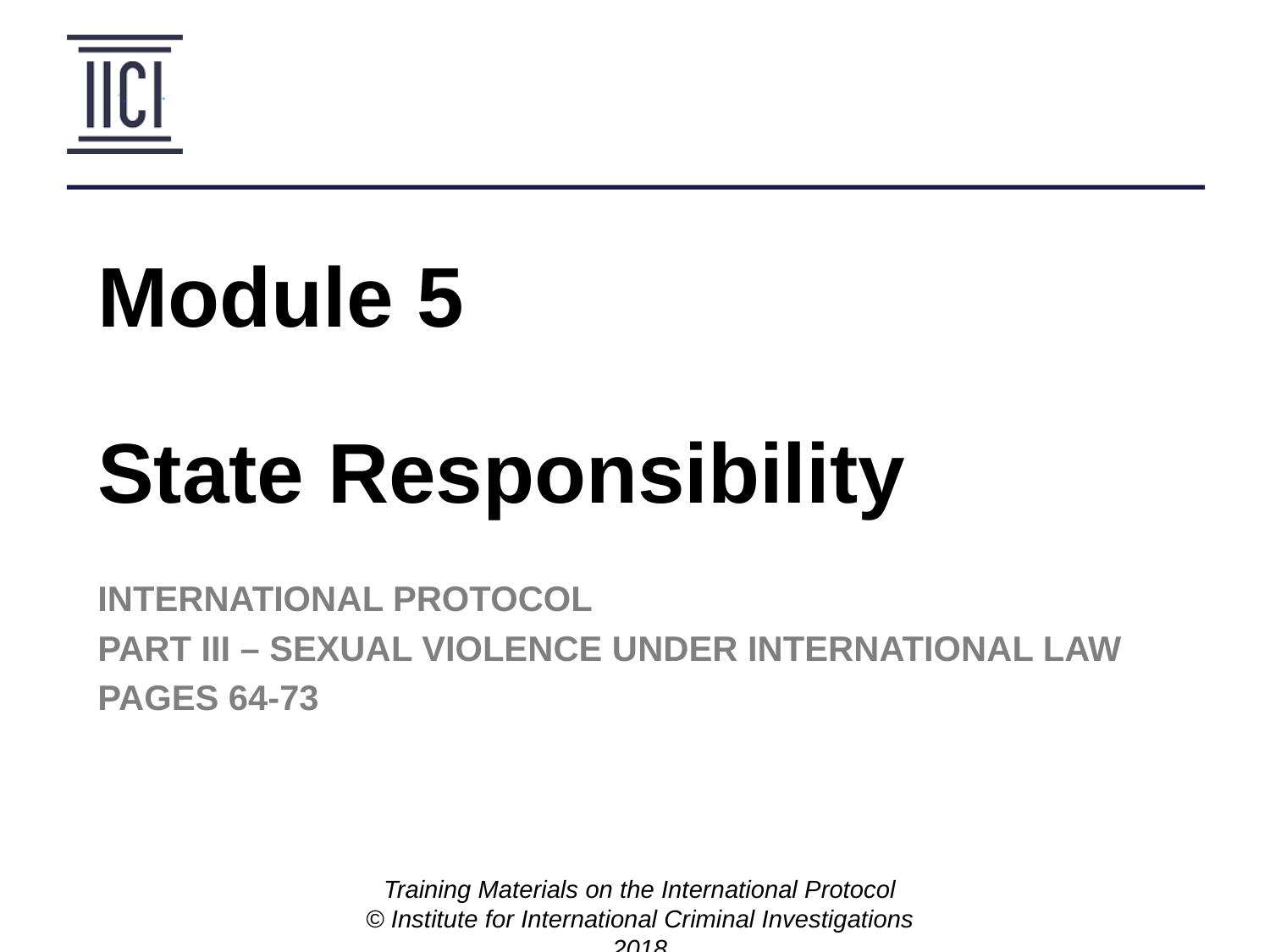

# Module 5

State Responsibility

INTERNATIONAL PROTOCOL
PART III – SEXUAL VIOLENCE UNDER INTERNATIONAL LAW
PAGES 64-73

Training Materials on the International Protocol
© Institute for International Criminal Investigations 2018